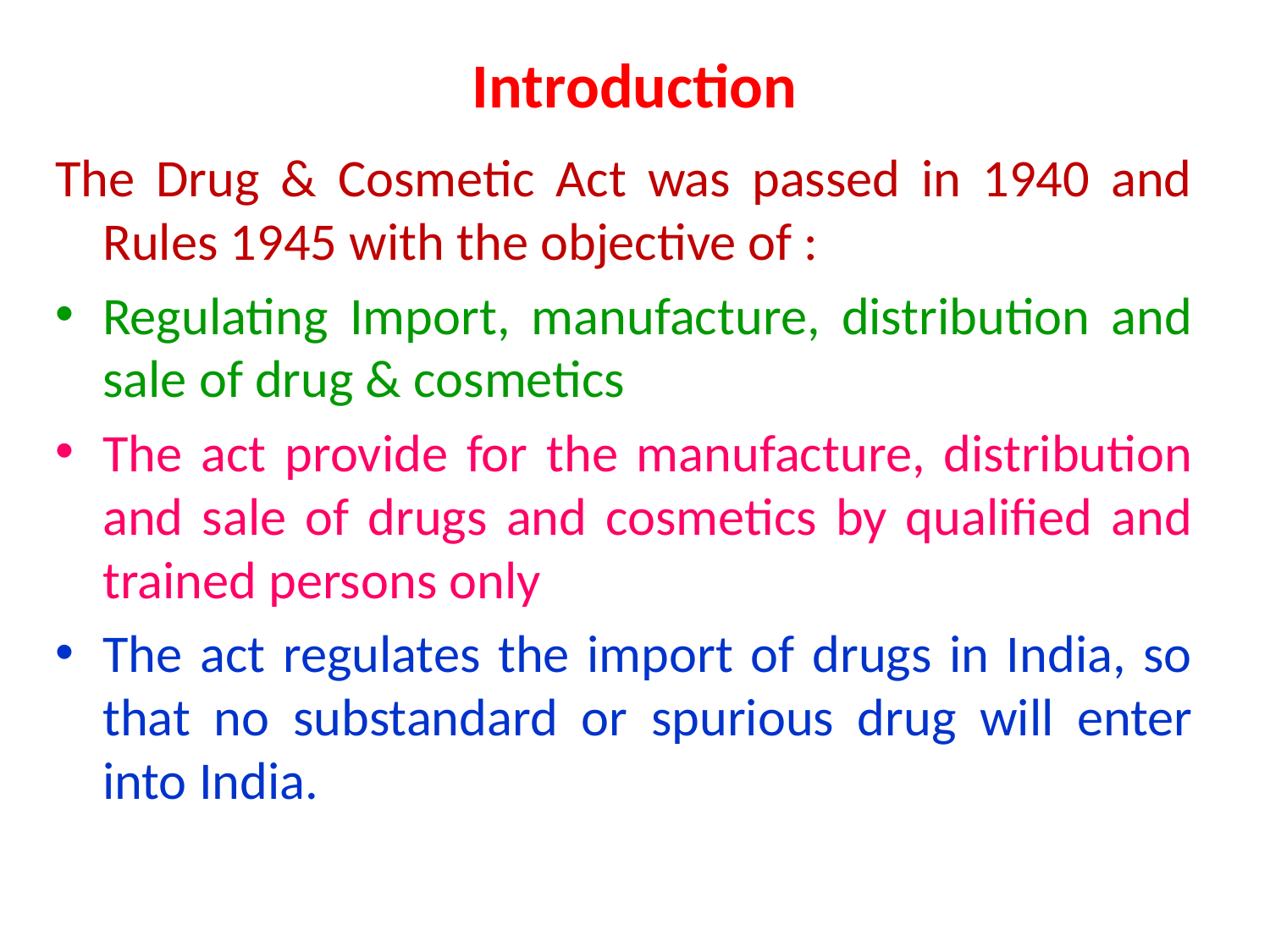

# Introduction
The Drug & Cosmetic Act was passed in 1940 and Rules 1945 with the objective of :
Regulating Import, manufacture, distribution and sale of drug & cosmetics
The act provide for the manufacture, distribution and sale of drugs and cosmetics by qualified and trained persons only
The act regulates the import of drugs in India, so that no substandard or spurious drug will enter into India.